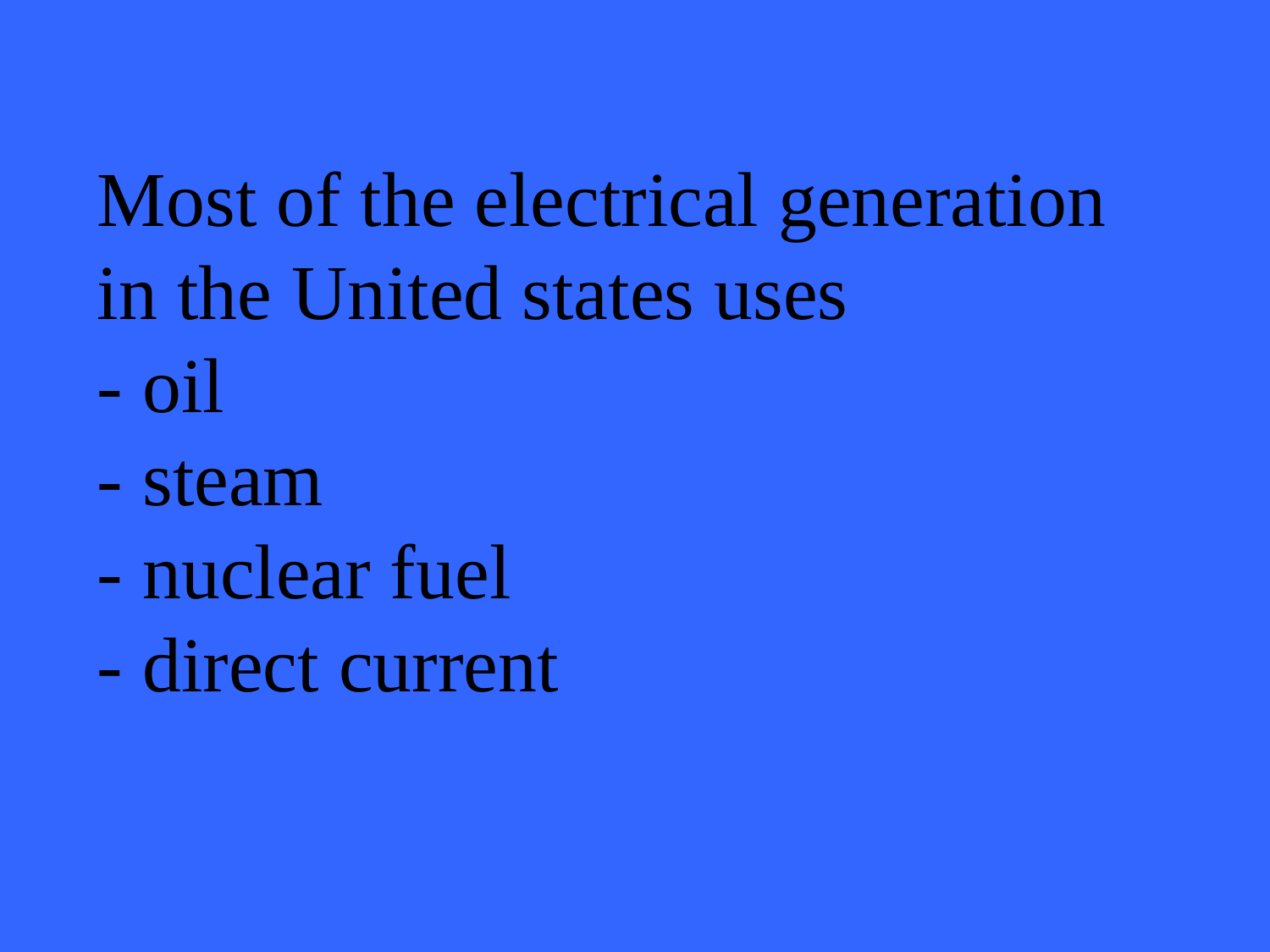

# Most of the electrical generation in the United states uses - oil - steam - nuclear fuel - direct current